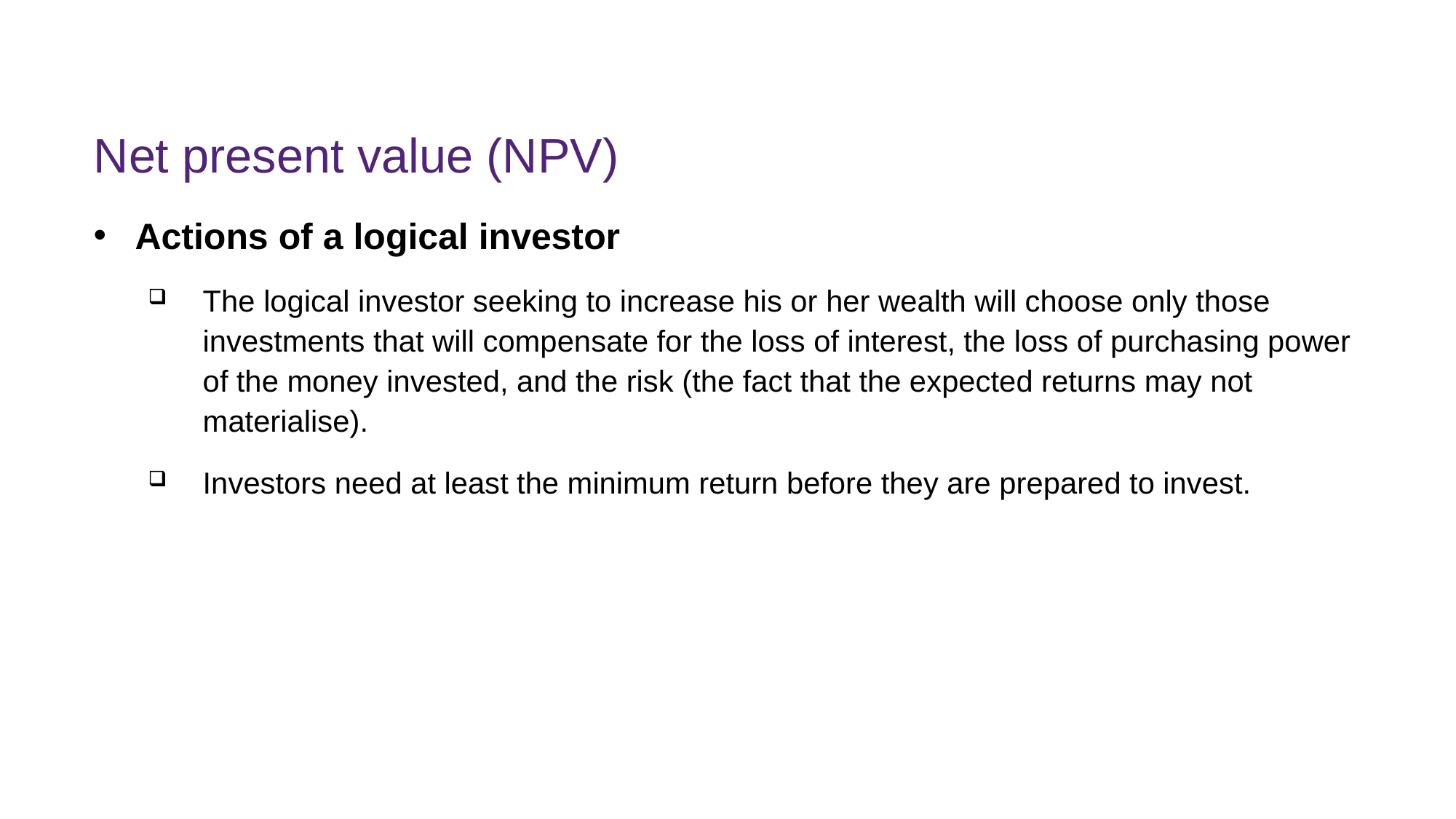

# Net present value (NPV)
Actions of a logical investor
The logical investor seeking to increase his or her wealth will choose only those investments that will compensate for the loss of interest, the loss of purchasing power of the money invested, and the risk (the fact that the expected returns may not materialise).
Investors need at least the minimum return before they are prepared to invest.
FINM7409